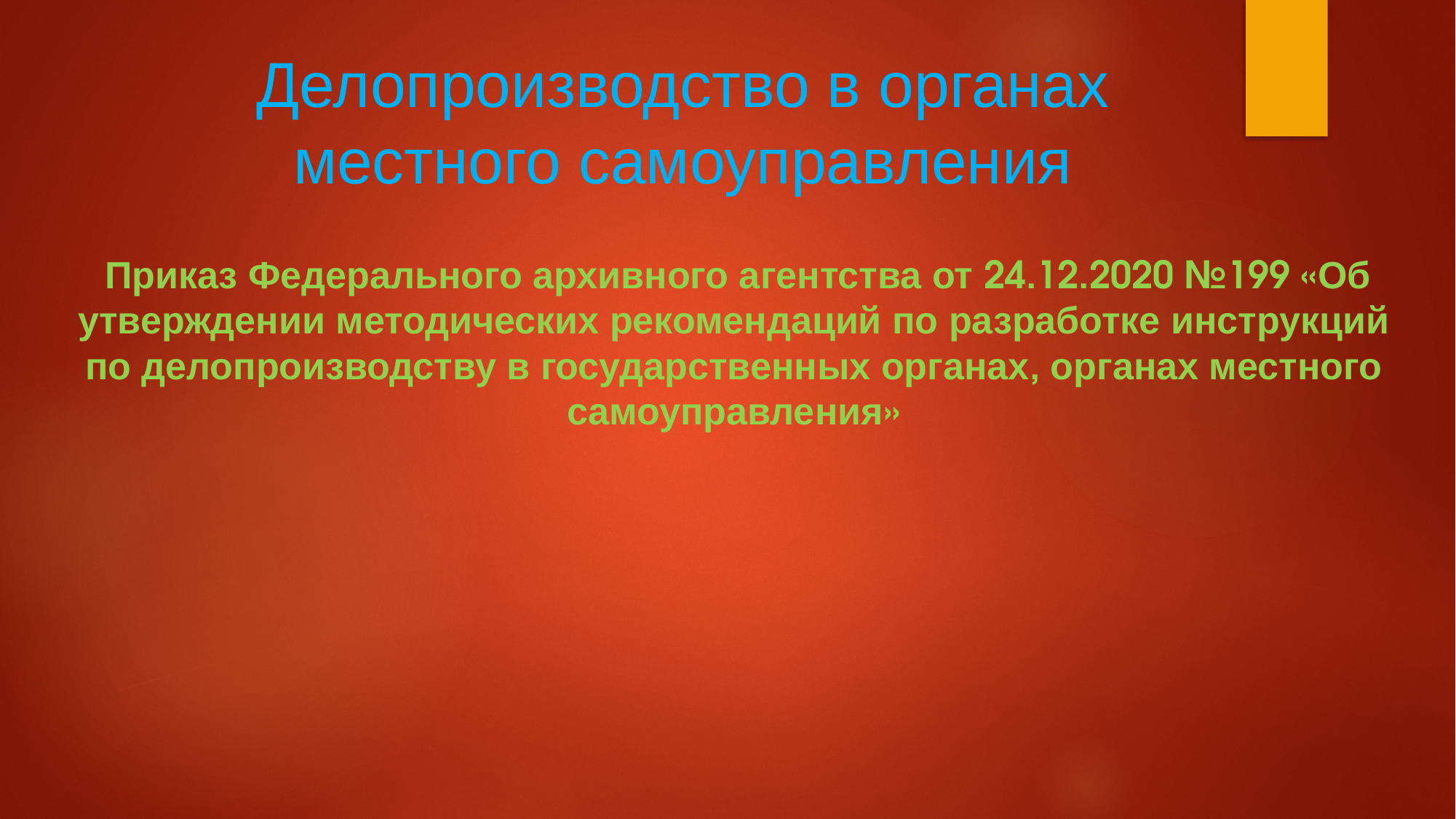

# Делопроизводство в органах местного самоуправления
 Приказ Федерального архивного агентства от 24.12.2020 №199 «Об утверждении методических рекомендаций по разработке инструкций по делопроизводству в государственных органах, органах местного самоуправления»